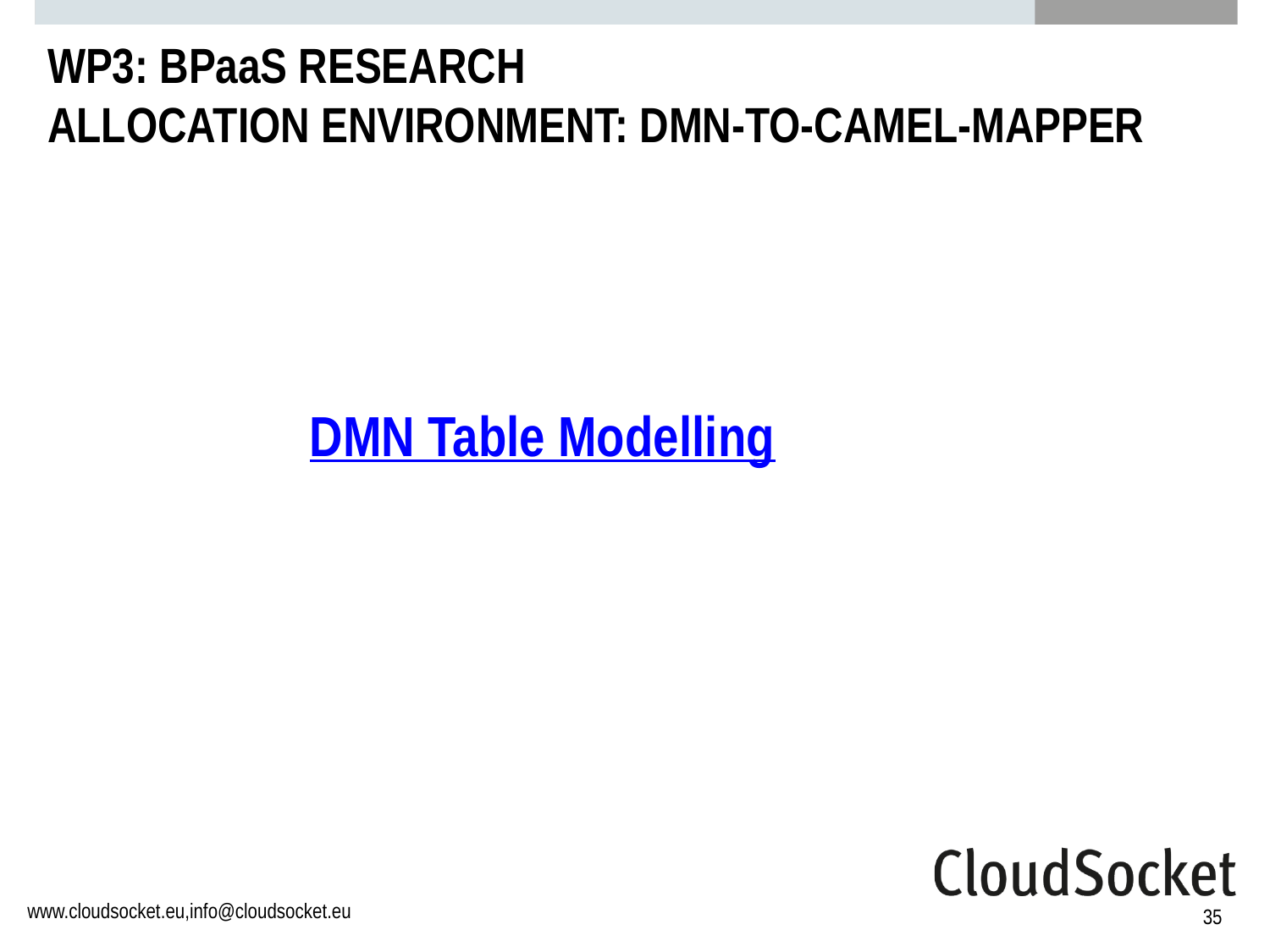

# WP3: BPaaS RESEARCH ALLOCATION ENVIRONMENT: DMN-TO-CAMEL-MAPPER
DMN Table Modelling
35